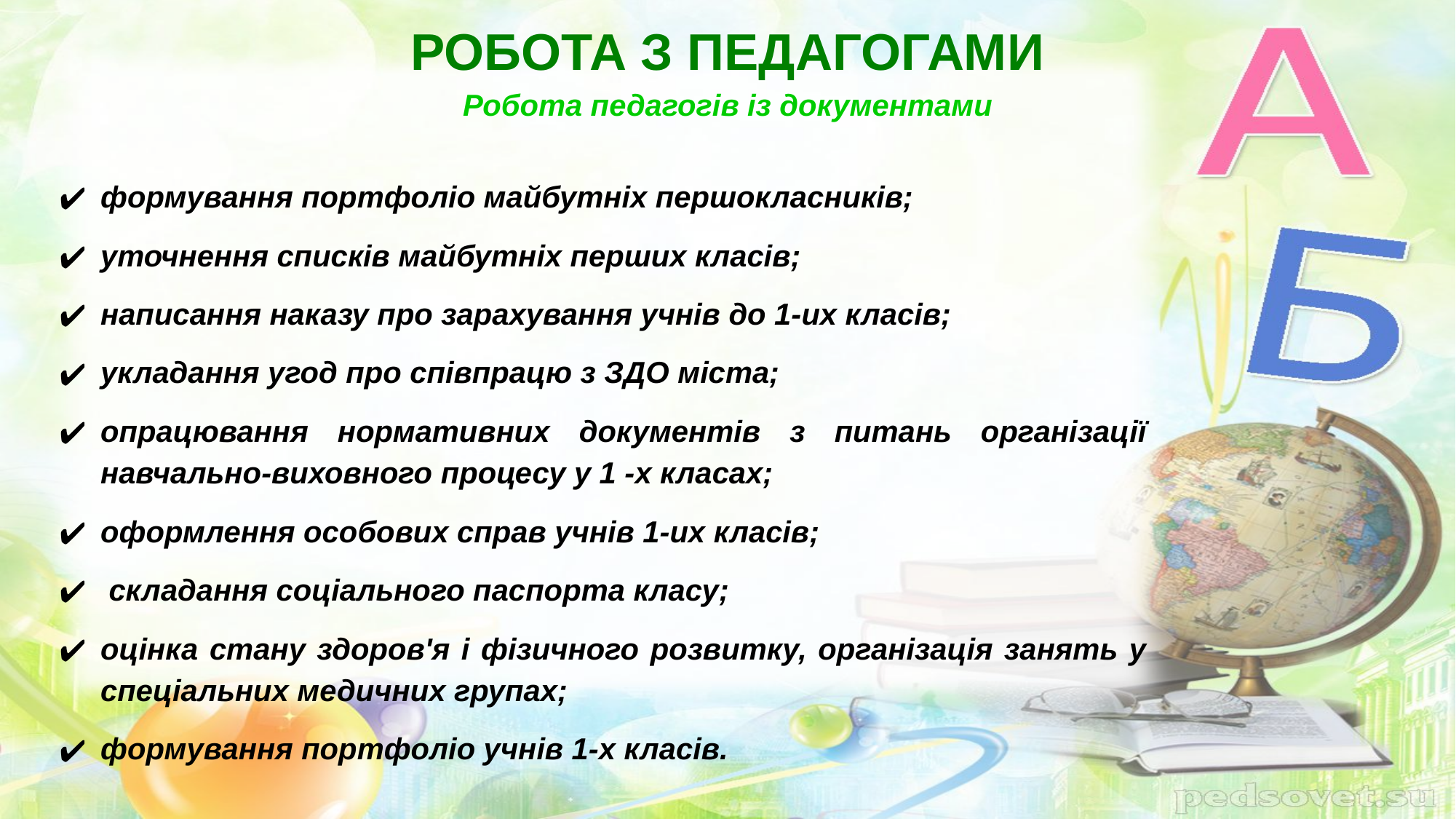

# РОБОТА З ПЕДАГОГАМИ
Робота педагогів із документами
формування портфоліо майбутніх першокласників;

уточнення списків майбутніх перших класів;

написання наказу про зарахування учнів до 1-их класів;

укладання угод про співпрацю з ЗДО міста;

опрацювання нормативних документів з питань організації навчально-виховного процесу у 1 -х класах;

оформлення особових справ учнів 1-их класів;

 складання соціального паспорта класу;

оцінка стану здоров'я і фізичного розвитку, організація занять у спеціальних медичних групах;

формування портфоліо учнів 1-х класів.